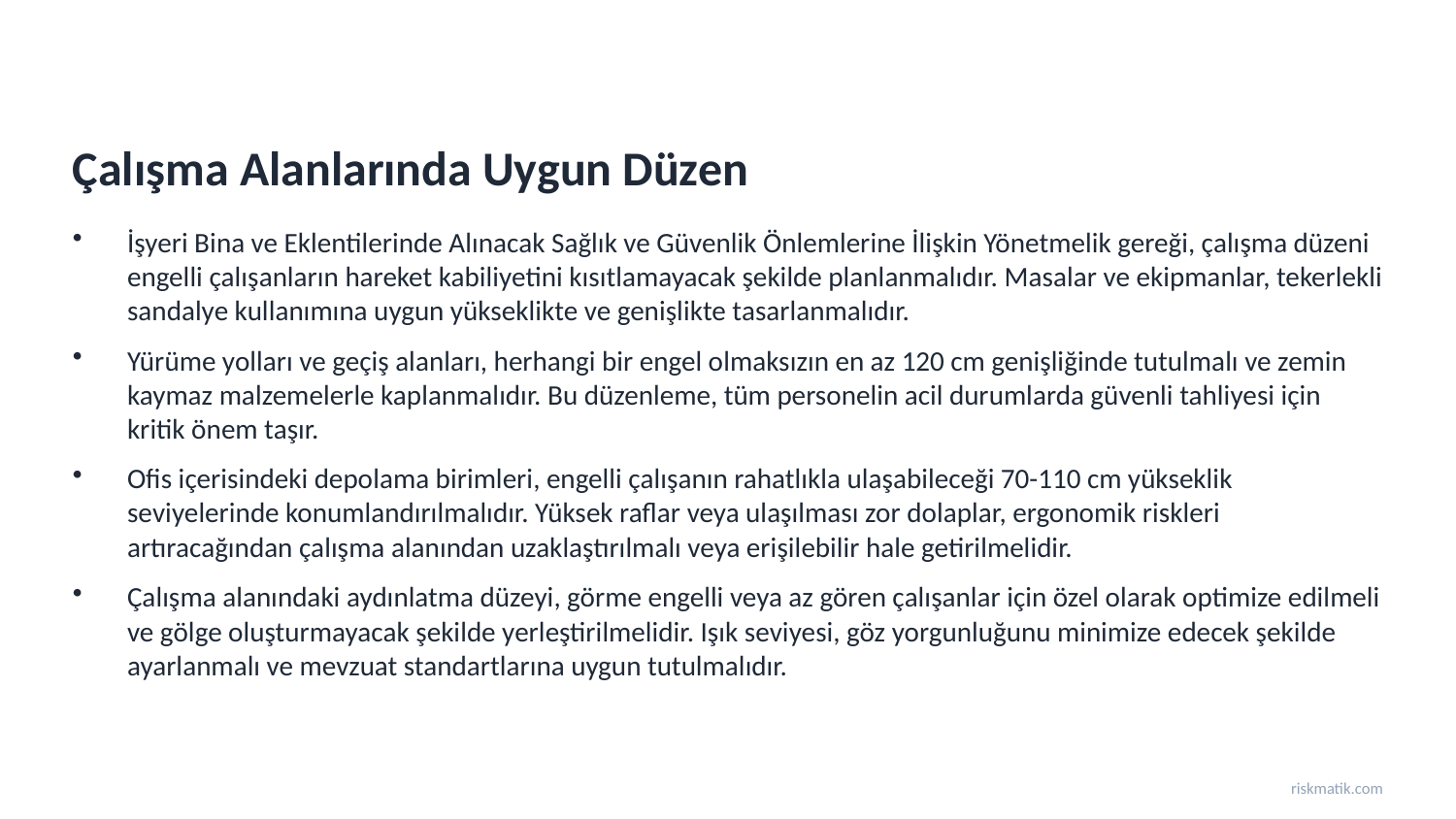

Çalışma Alanlarında Uygun Düzen
İşyeri Bina ve Eklentilerinde Alınacak Sağlık ve Güvenlik Önlemlerine İlişkin Yönetmelik gereği, çalışma düzeni engelli çalışanların hareket kabiliyetini kısıtlamayacak şekilde planlanmalıdır. Masalar ve ekipmanlar, tekerlekli sandalye kullanımına uygun yükseklikte ve genişlikte tasarlanmalıdır.
Yürüme yolları ve geçiş alanları, herhangi bir engel olmaksızın en az 120 cm genişliğinde tutulmalı ve zemin kaymaz malzemelerle kaplanmalıdır. Bu düzenleme, tüm personelin acil durumlarda güvenli tahliyesi için kritik önem taşır.
Ofis içerisindeki depolama birimleri, engelli çalışanın rahatlıkla ulaşabileceği 70-110 cm yükseklik seviyelerinde konumlandırılmalıdır. Yüksek raflar veya ulaşılması zor dolaplar, ergonomik riskleri artıracağından çalışma alanından uzaklaştırılmalı veya erişilebilir hale getirilmelidir.
Çalışma alanındaki aydınlatma düzeyi, görme engelli veya az gören çalışanlar için özel olarak optimize edilmeli ve gölge oluşturmayacak şekilde yerleştirilmelidir. Işık seviyesi, göz yorgunluğunu minimize edecek şekilde ayarlanmalı ve mevzuat standartlarına uygun tutulmalıdır.
riskmatik.com